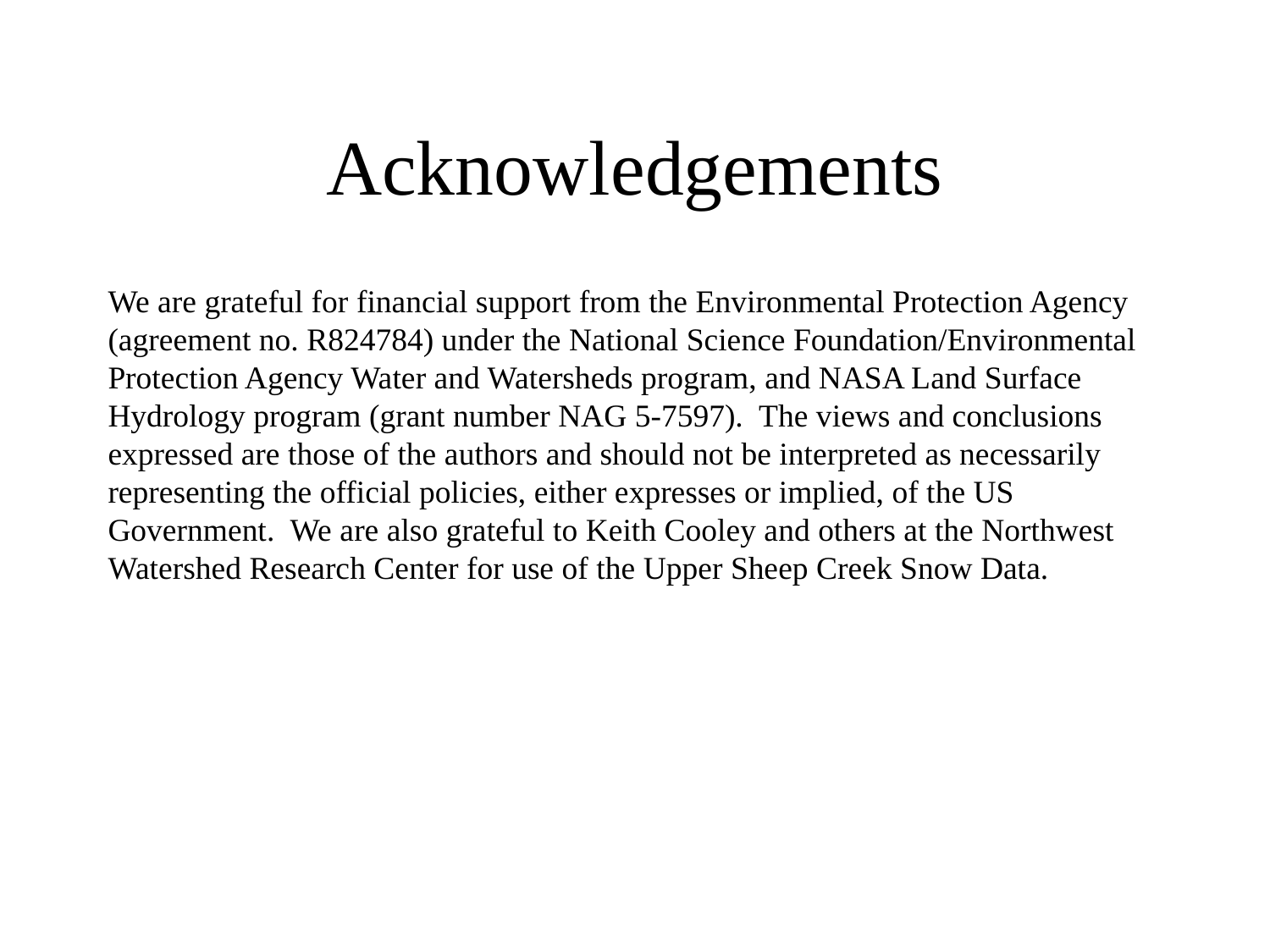

# Acknowledgements
We are grateful for financial support from the Environmental Protection Agency (agreement no. R824784) under the National Science Foundation/Environmental Protection Agency Water and Watersheds program, and NASA Land Surface Hydrology program (grant number NAG 5-7597).  The views and conclusions expressed are those of the authors and should not be interpreted as necessarily representing the official policies, either expresses or implied, of the US Government.  We are also grateful to Keith Cooley and others at the Northwest Watershed Research Center for use of the Upper Sheep Creek Snow Data.